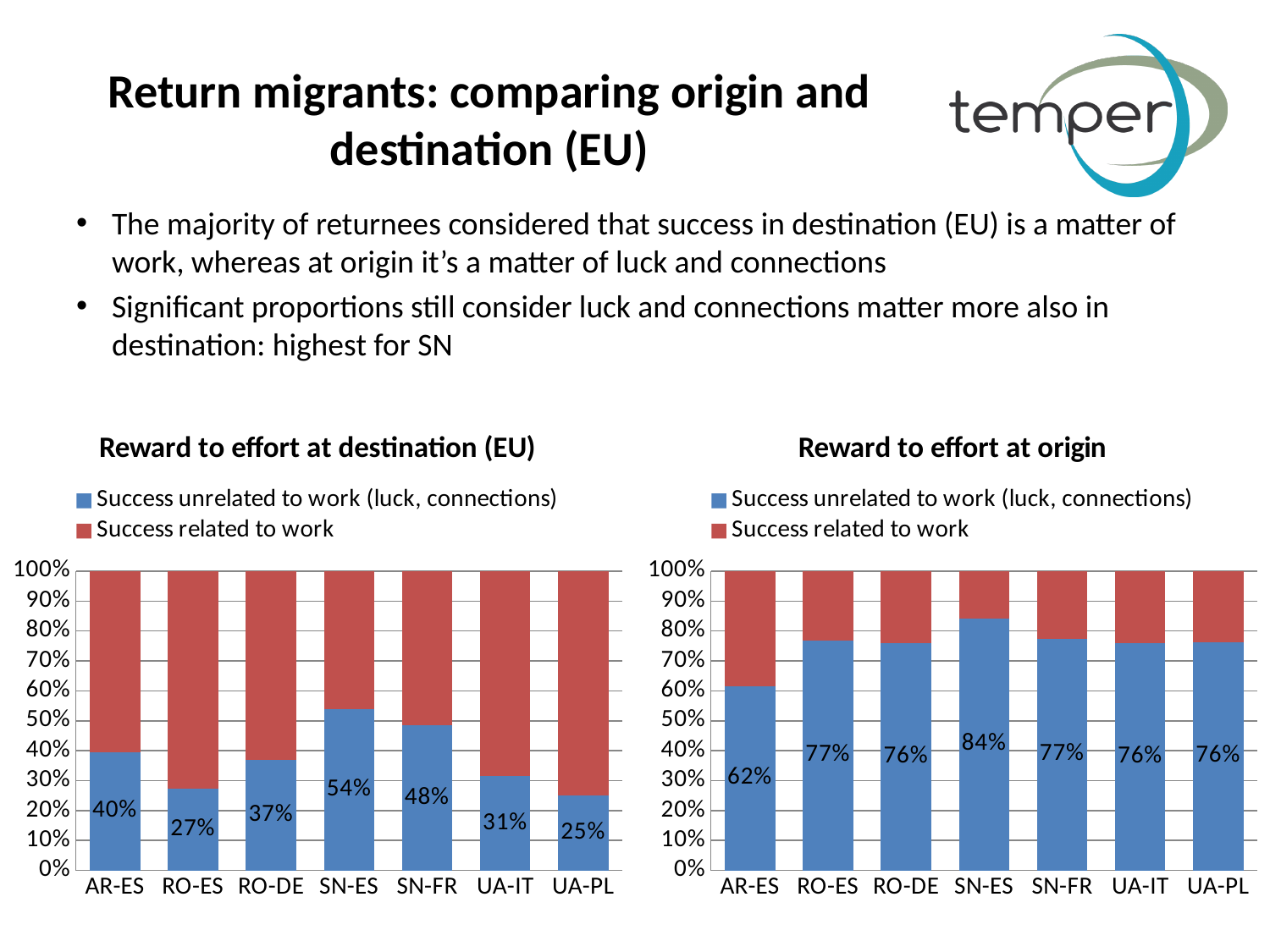

# Return migrants: comparing origin and destination (EU)
The majority of returnees considered that success in destination (EU) is a matter of work, whereas at origin it’s a matter of luck and connections
Significant proportions still consider luck and connections matter more also in destination: highest for SN

### Chart: Reward to effort at destination (EU)

| Category | Success unrelated to work (luck, connections) | Success related to work |
|---|---|---|
| AR-ES | 0.3958333333333333 | 0.6041666666666665 |
| RO-ES | 0.27208480565371035 | 0.7279151943462897 |
| RO-DE | 0.3694267515923568 | 0.6305732484076433 |
| SN-ES | 0.5376712328767126 | 0.46232876712328785 |
| SN-FR | 0.48464163822525597 | 0.5153583617747438 |
| UA-IT | 0.31486880466472317 | 0.685131195335277 |
| UA-PL | 0.2514619883040936 | 0.7485380116959065 |

### Chart: Reward to effort at origin

| Category | Success unrelated to work (luck, connections) | Success related to work |
|---|---|---|
| AR-ES | 0.6153846153846155 | 0.3846153846153847 |
| RO-ES | 0.7692307692307693 | 0.23076923076923084 |
| RO-DE | 0.7587301587301587 | 0.2412698412698413 |
| SN-ES | 0.8412162162162162 | 0.1587837837837838 |
| SN-FR | 0.7744107744107745 | 0.22558922558922562 |
| UA-IT | 0.7590027700831027 | 0.24099722991689754 |
| UA-PL | 0.7627118644067797 | 0.23728813559322043 |